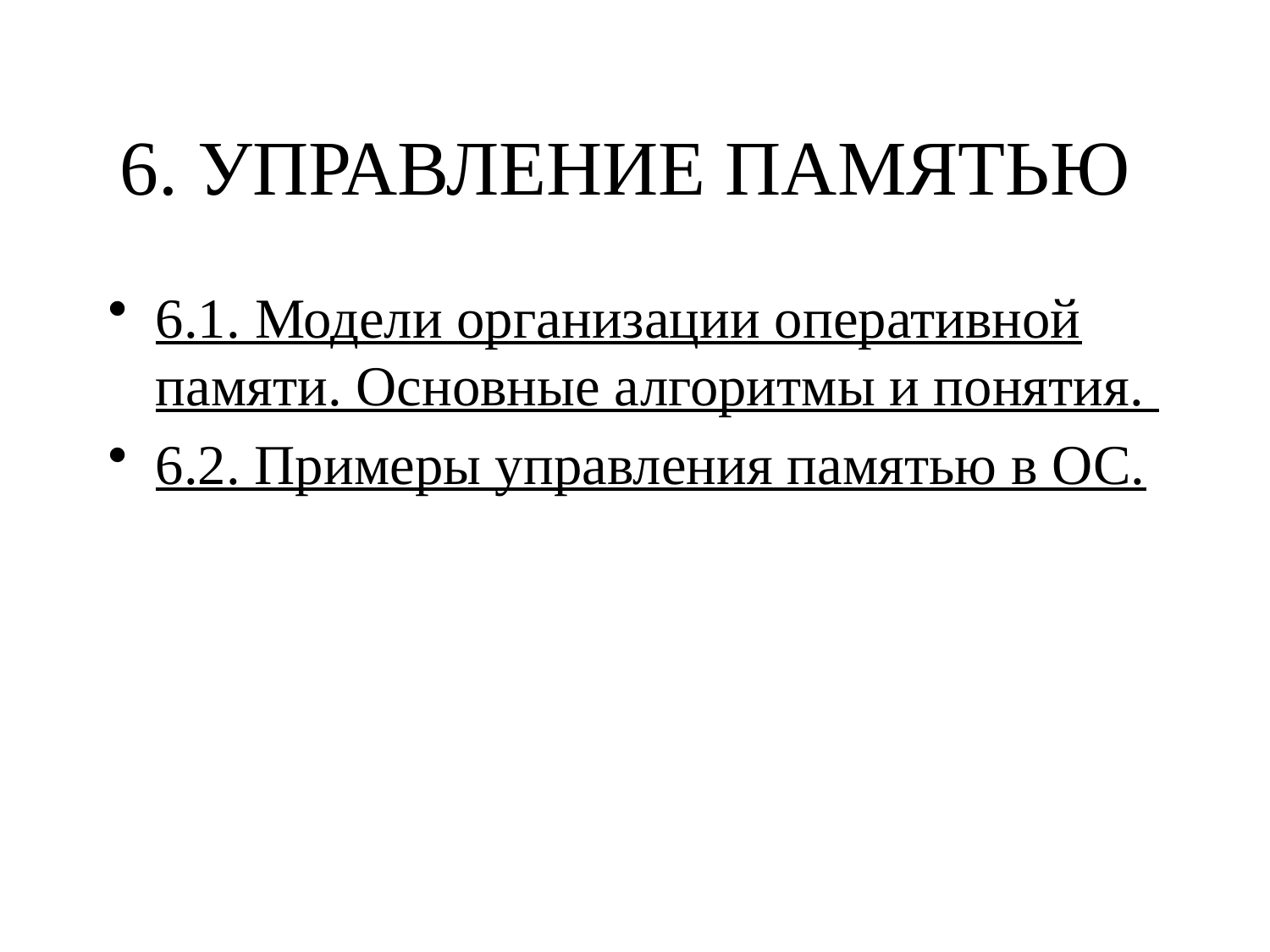

# 6. УПРАВЛЕНИЕ ПАМЯТЬЮ
6.1. Модели организации оперативной памяти. Основные алгоритмы и понятия.
6.2. Примеры управления памятью в ОС.